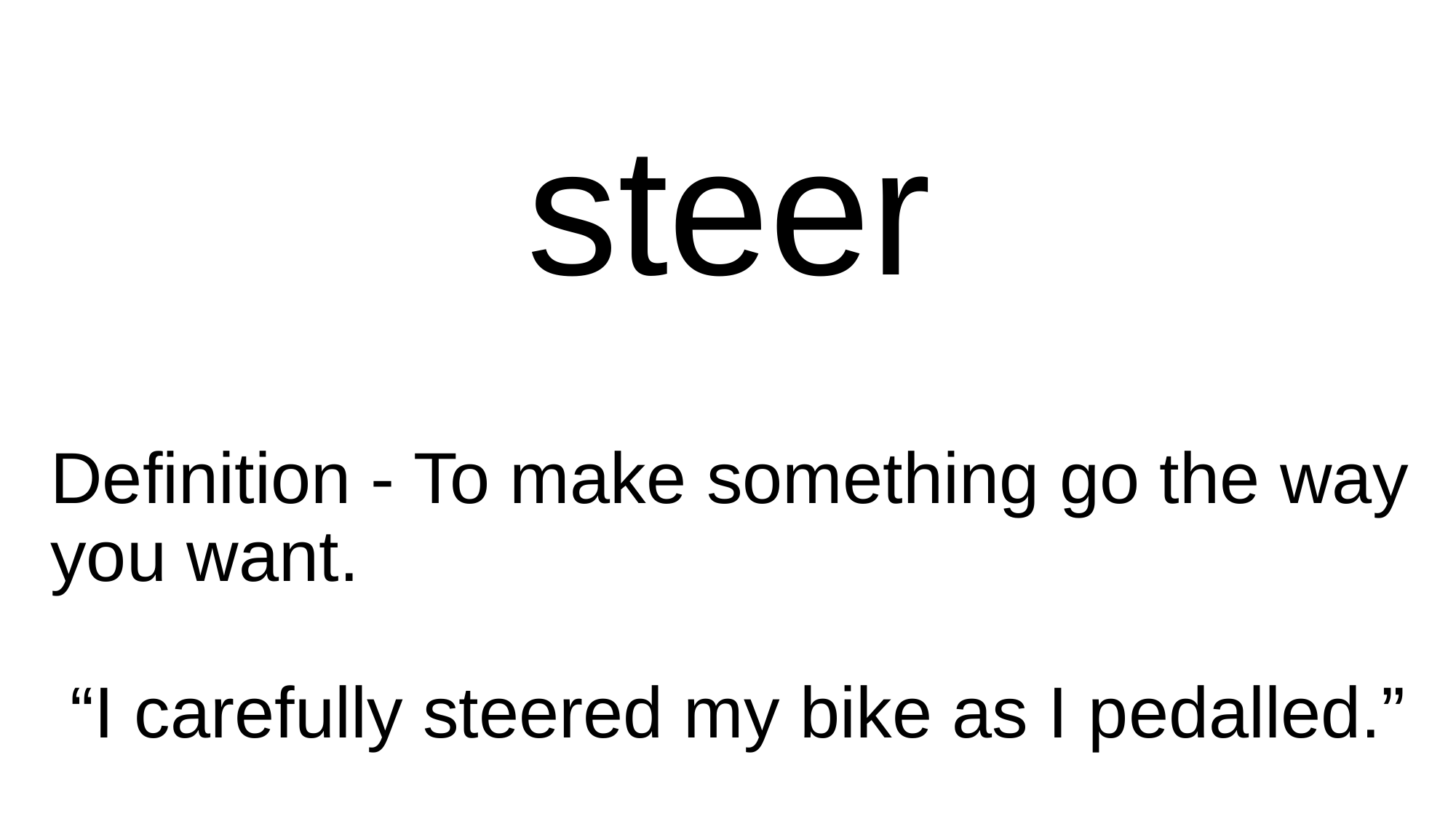

steer
# Definition - To make something go the way you want. “I carefully steered my bike as I pedalled.”